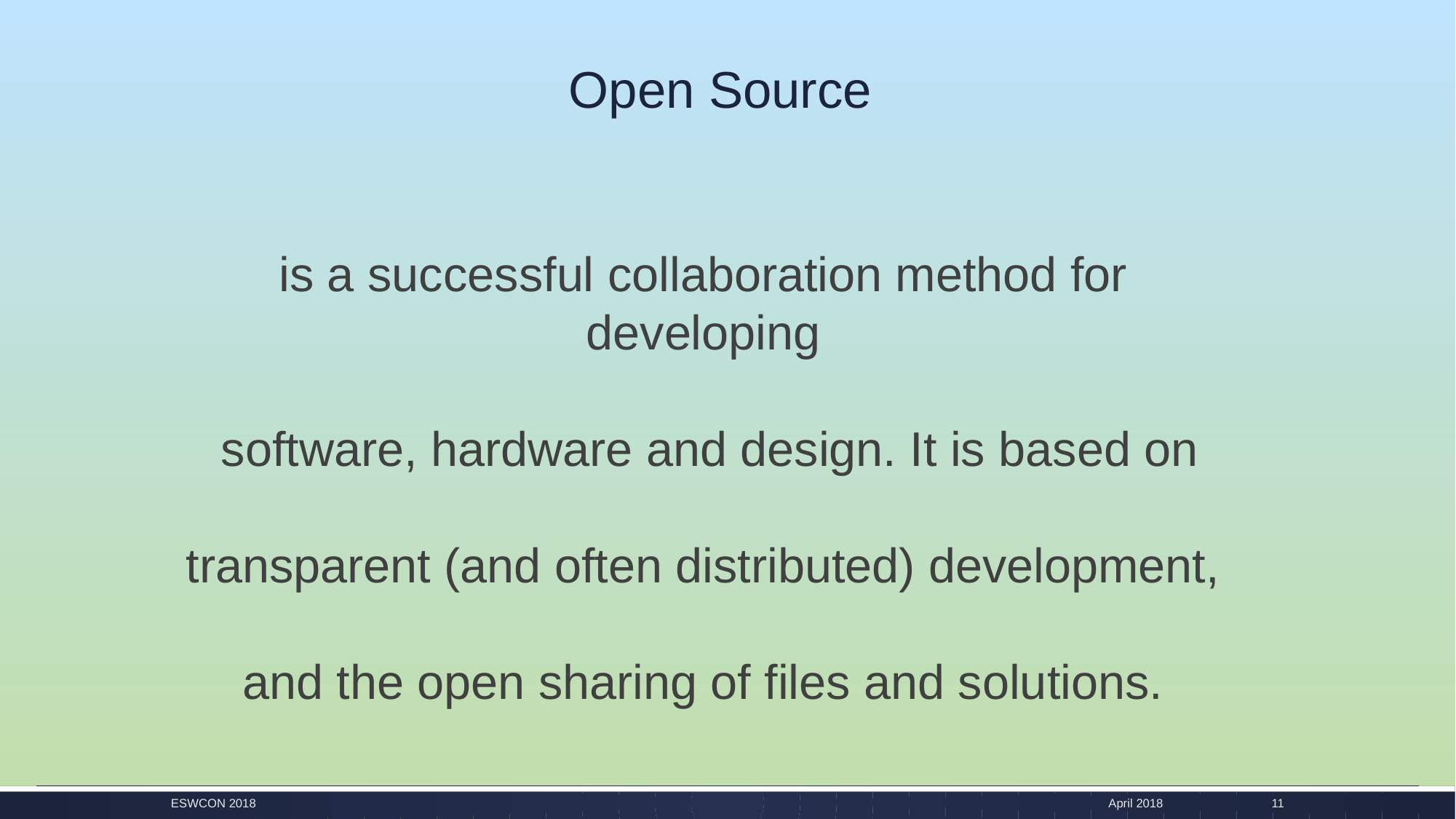

# Open Source

is a successful collaboration method for developing

 software, hardware and design. It is based on

 transparent (and often distributed) development,

and the open sharing of files and solutions.

ESWcon 2018
April 2018
11